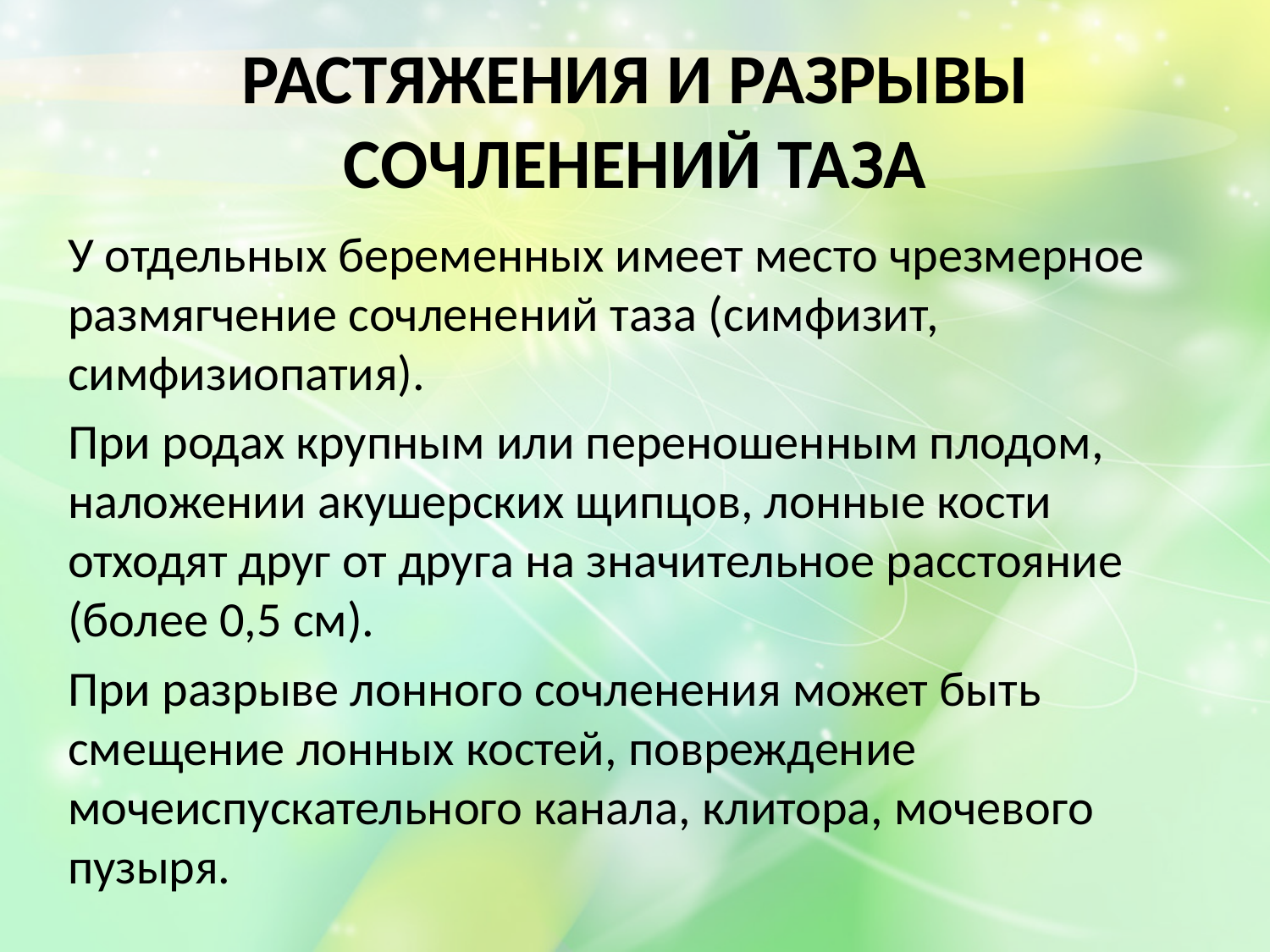

# РАСТЯЖЕНИЯ И РАЗРЫВЫ СОЧЛЕНЕНИЙ ТАЗА
У отдельных беременных имеет место чрезмерное размягчение сочленений таза (симфизит, симфизиопатия).
При родах крупным или переношенным плодом, наложении акушерских щипцов, лонные кости отходят друг от друга на значительное расстояние (более 0,5 см).
При разрыве лонного сочленения может быть смещение лонных костей, повреждение мочеиспускательного канала, клитора, мочевого пузыря.